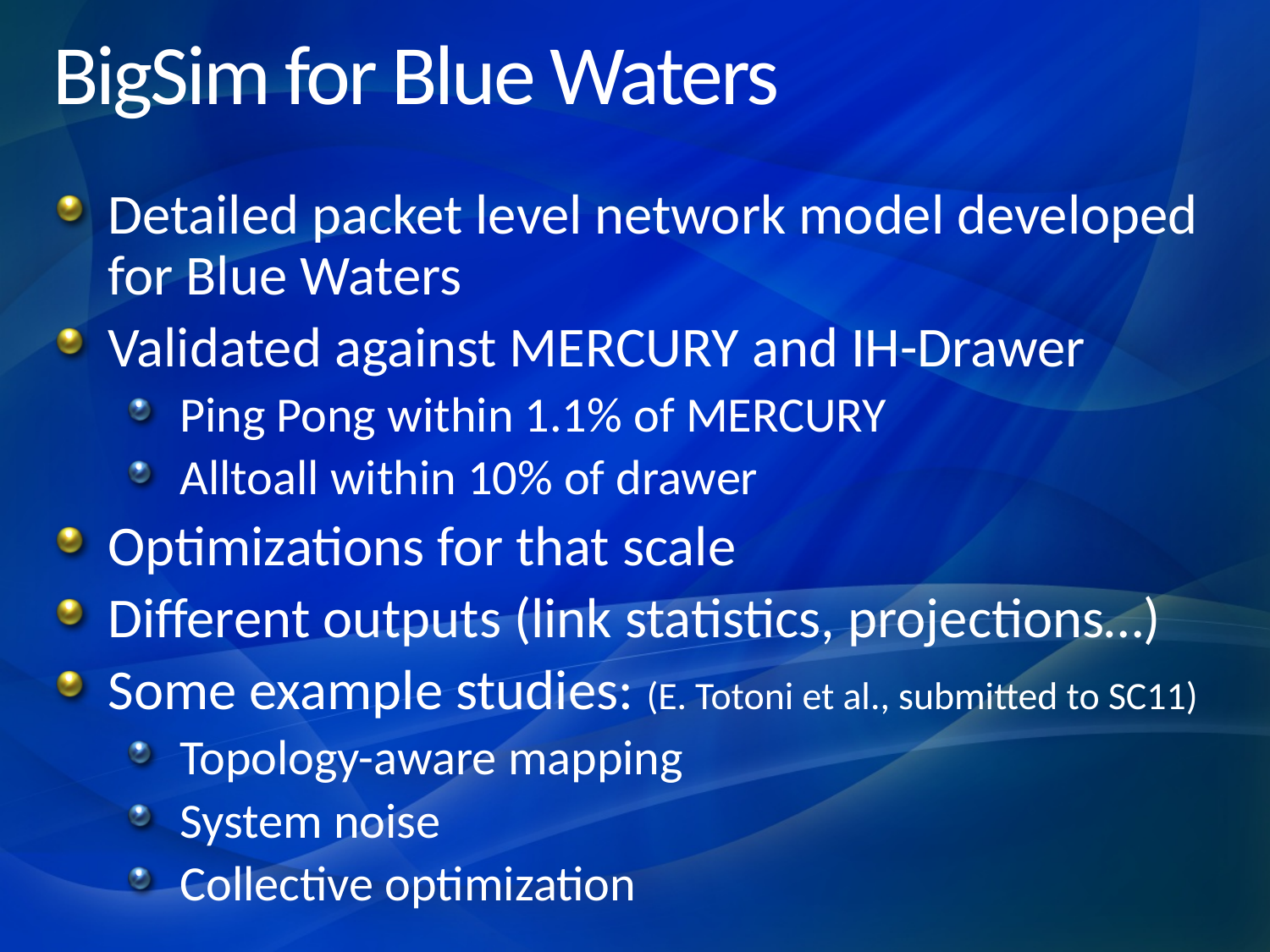

# BigSim for Blue Waters
Detailed packet level network model developed for Blue Waters
Validated against MERCURY and IH-Drawer
Ping Pong within 1.1% of MERCURY
Alltoall within 10% of drawer
Optimizations for that scale
Different outputs (link statistics, projections…)
Some example studies: (E. Totoni et al., submitted to SC11)
Topology-aware mapping
System noise
Collective optimization